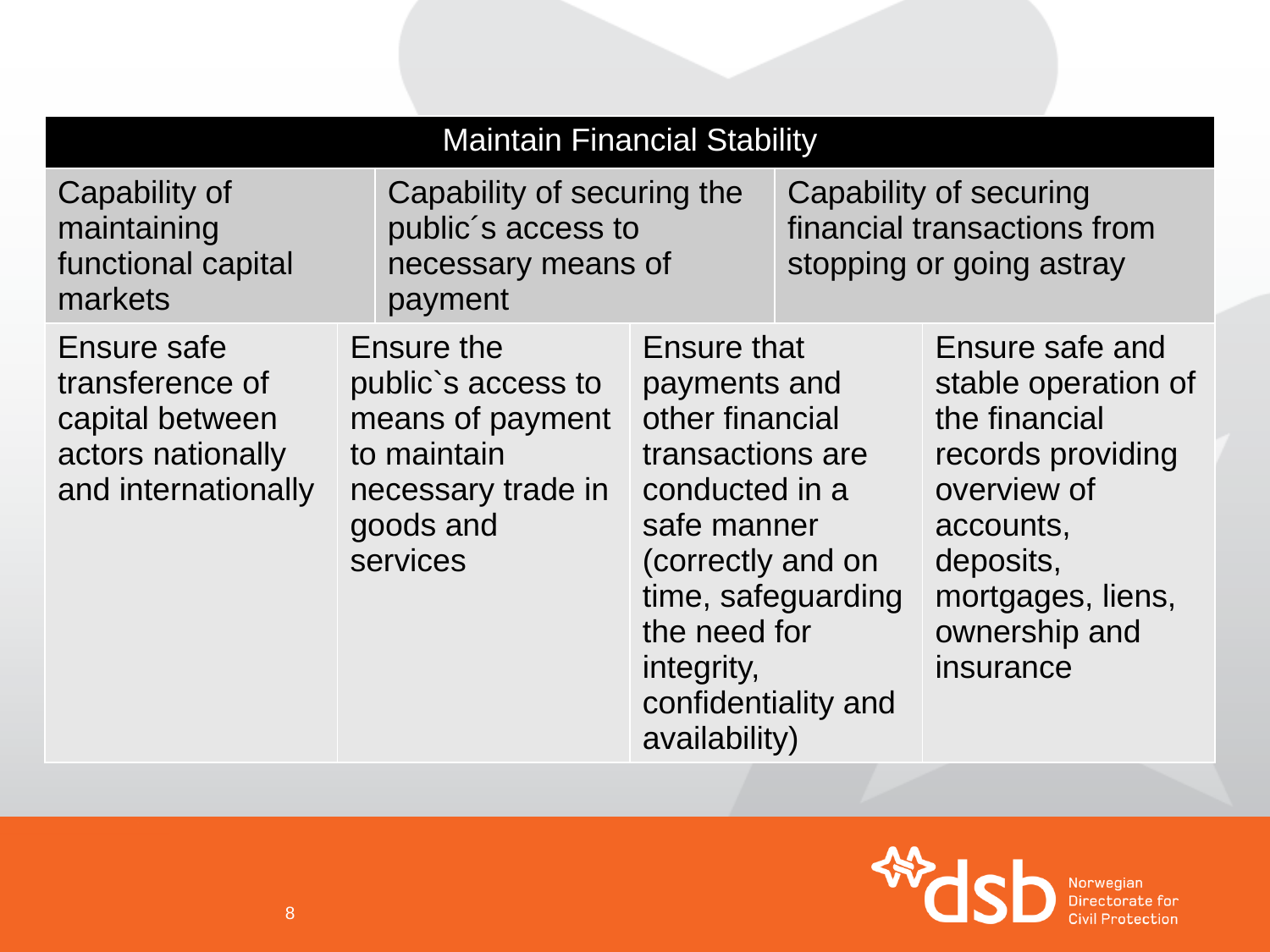

| Maintain Financial Stability |  |  |  |  |  |
| --- | --- | --- | --- | --- | --- |
| Capability of maintaining functional capital markets |  | Capability of securing the public´s access to necessary means of payment |  | Capability of securing financial transactions from stopping or going astray |  |
| Ensure safe transference of capital between actors nationally and internationally | Ensure the public`s access to means of payment to maintain necessary trade in goods and services |  | Ensure that payments and other financial transactions are conducted in a safe manner (correctly and on time, safeguarding the need for integrity, confidentiality and availability) |  | Ensure safe and stable operation of the financial records providing overview of accounts, deposits, mortgages, liens, ownership and insurance |
# Basic Deliveries from the Financial Sector
8